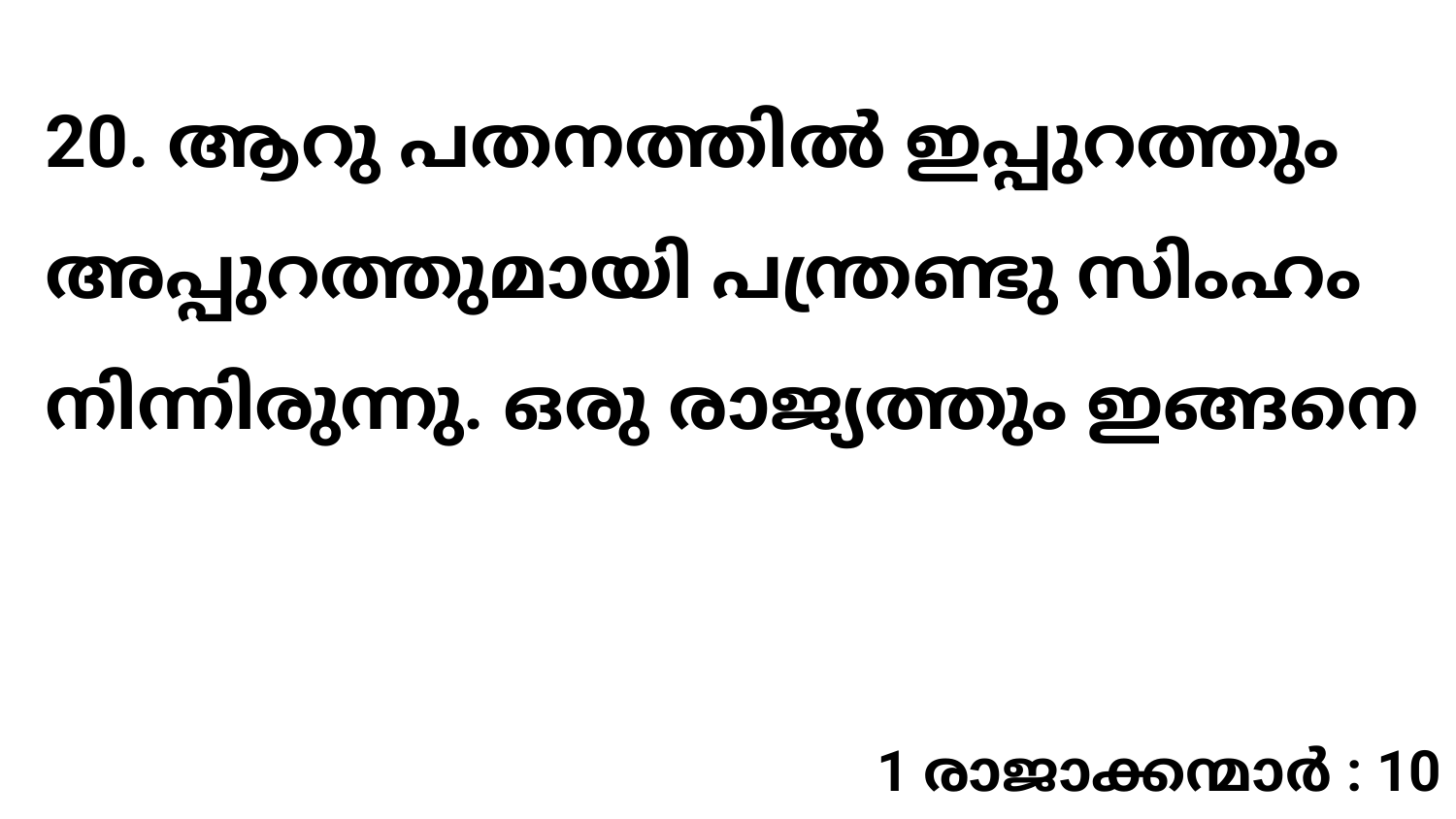

20. ആറു പതനത്തിൽ ഇപ്പുറത്തും അപ്പുറത്തുമായി പന്ത്രണ്ടു സിംഹം നിന്നിരുന്നു. ഒരു രാജ്യത്തും ഇങ്ങനെ
1 രാജാക്കന്മാർ : 10